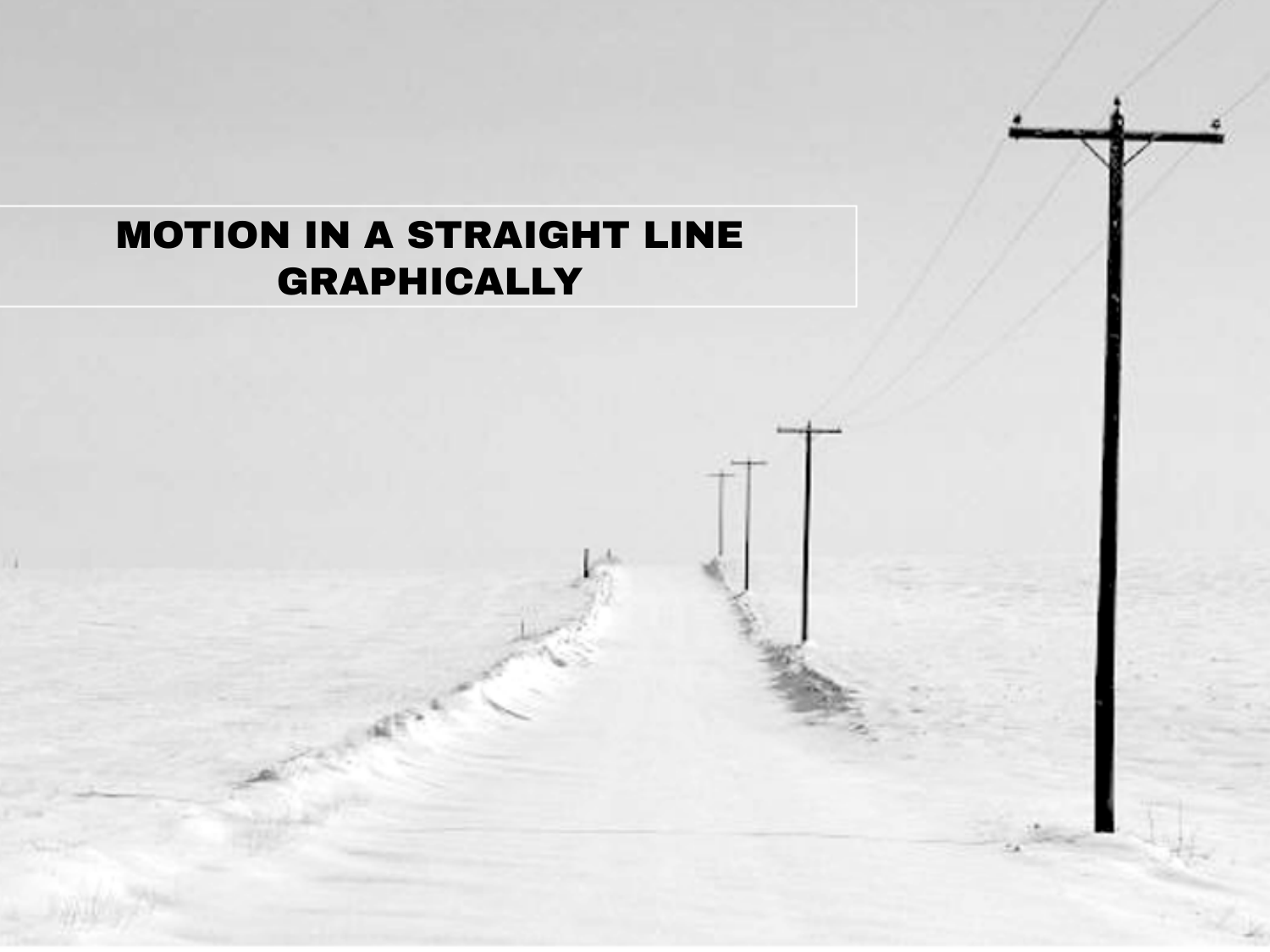

# MOTION IN A STRAIGHT LINE GRAPHICALLY